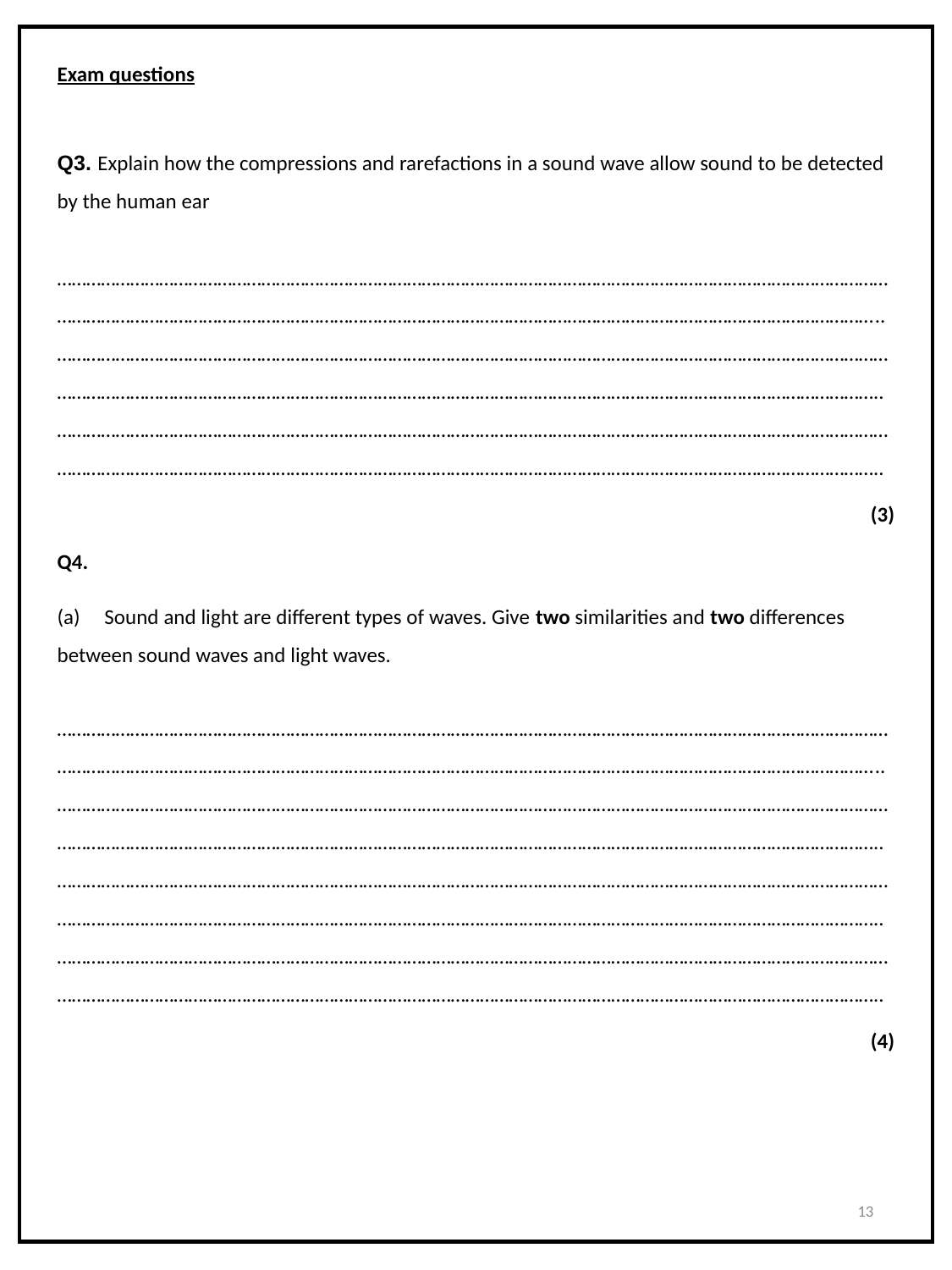

Exam questions

Q3. Explain how the compressions and rarefactions in a sound wave allow sound to be detected by the human ear
…………………………………………………………………………………………………………………………………………………………………………………………………………………………………………………………………………………………………………….. …………………………………………………………………………………………………………………………………………………………………………………………………………………………………………………………………………………………………………….. ……………………………………………………………………………………………………………………………………………………………………………………………………………………………………………………………………………………………………………..
 (3)
Q4.
(a)     Sound and light are different types of waves. Give two similarities and two differences between sound waves and light waves.
…………………………………………………………………………………………………………………………………………………………………………………………………………………………………………………………………………………………………………….. …………………………………………………………………………………………………………………………………………………………………………………………………………………………………………………………………………………………………………….. …………………………………………………………………………………………………………………………………………………………………………………………………………………………………………………………………………………………………………….. ……………………………………………………………………………………………………………………………………………………………………………………………………………………………………………………………………………………………………………..
 (4)

13